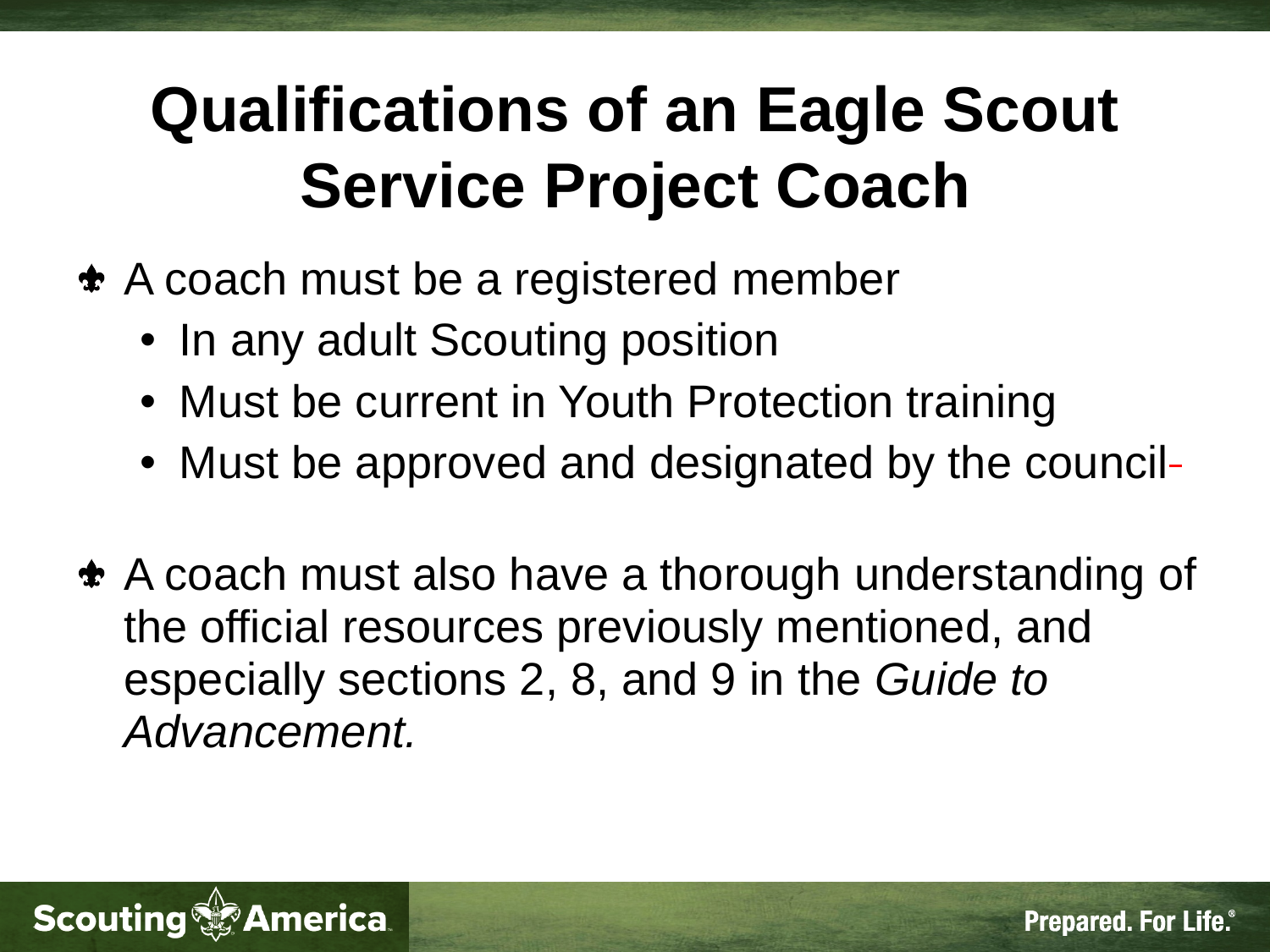

# Qualifications of an Eagle Scout Service Project Coach
A coach must be a registered member
In any adult Scouting position
Must be current in Youth Protection training
Must be approved and designated by the council

A coach must also have a thorough understanding of the official resources previously mentioned, and especially sections 2, 8, and 9 in the Guide to Advancement.